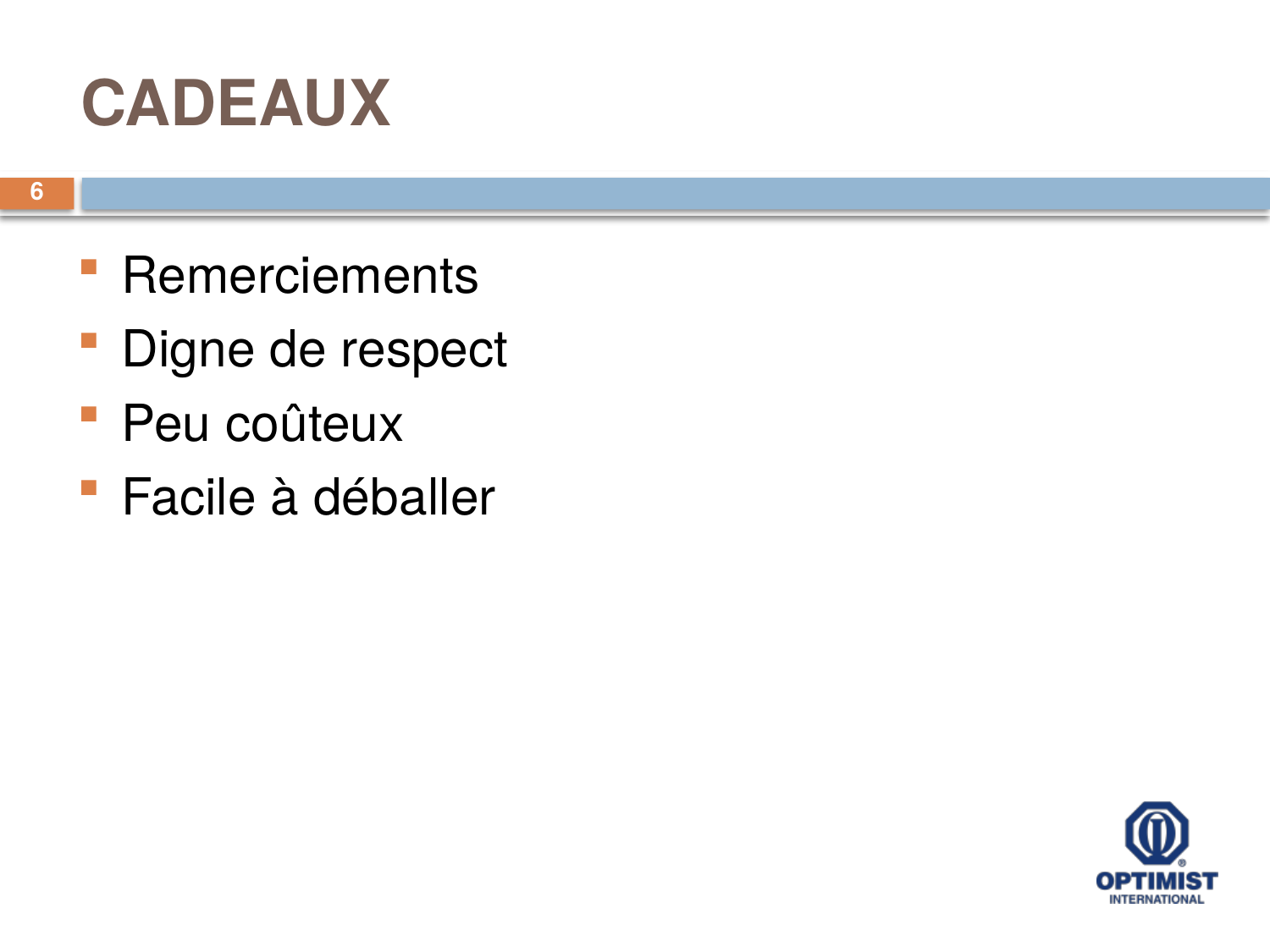

# CADEAUX
6
Remerciements
Digne de respect
Peu coûteux
Facile à déballer